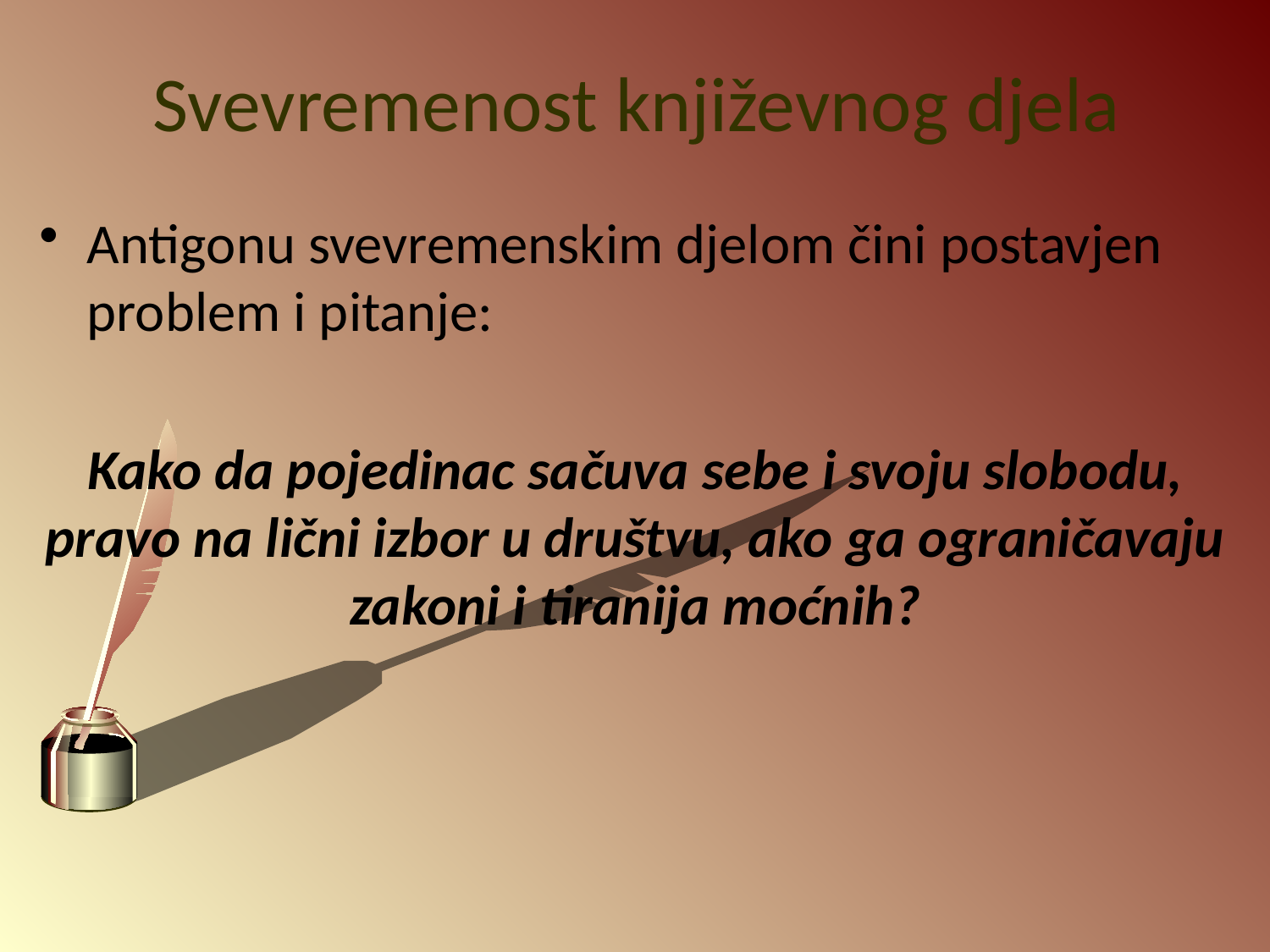

# Svevremenost književnog djela
Antigonu svevremenskim djelom čini postavjen problem i pitanje:

Kako da pojedinac sačuva sebe i svoju slobodu, pravo na lični izbor u društvu, ako ga ograničavaju zakoni i tiranija moćnih?